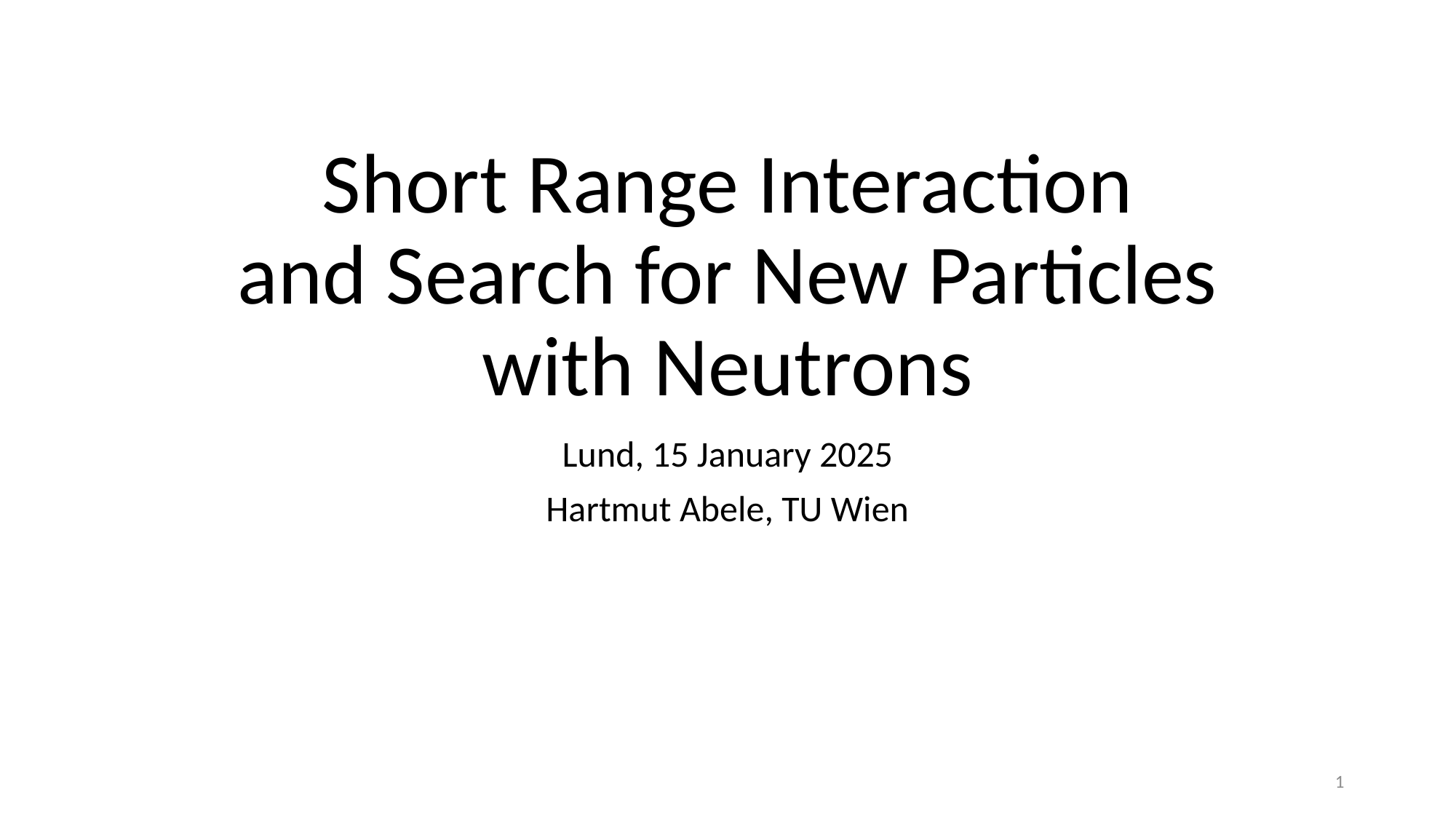

# Short Range Interaction and Search for New Particles with Neutrons
Lund, 15 January 2025
Hartmut Abele, TU Wien
1